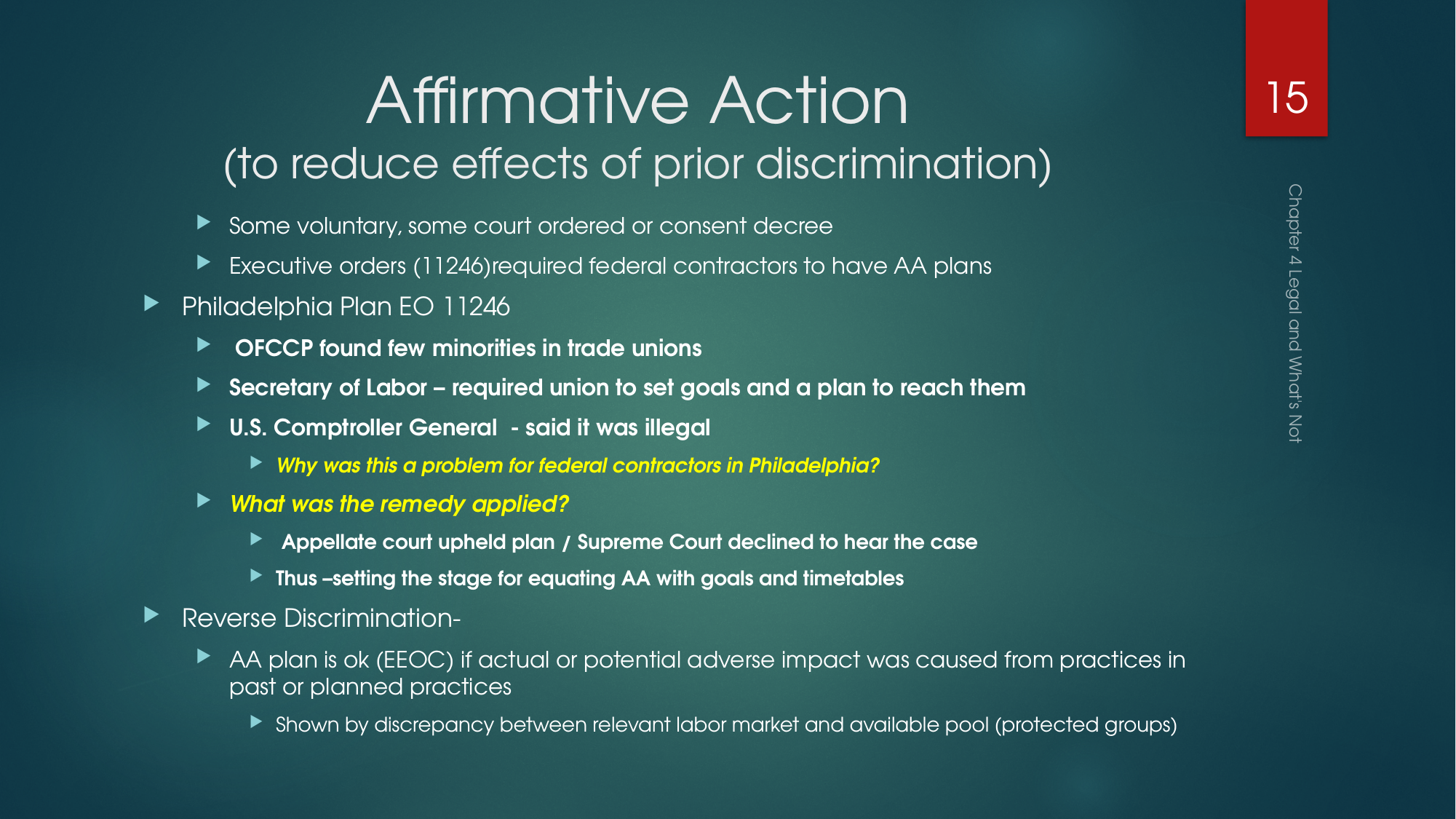

15
# Affirmative Action (to reduce effects of prior discrimination)
Some voluntary, some court ordered or consent decree
Executive orders (11246)required federal contractors to have AA plans
Philadelphia Plan EO 11246
 OFCCP found few minorities in trade unions
Secretary of Labor – required union to set goals and a plan to reach them
U.S. Comptroller General  - said it was illegal
Why was this a problem for federal contractors in Philadelphia?
What was the remedy applied?
 Appellate court upheld plan / Supreme Court declined to hear the case
Thus –setting the stage for equating AA with goals and timetables
Reverse Discrimination-
AA plan is ok (EEOC) if actual or potential adverse impact was caused from practices in past or planned practices
Shown by discrepancy between relevant labor market and available pool (protected groups)

Chapter 4 Legal and What's Not